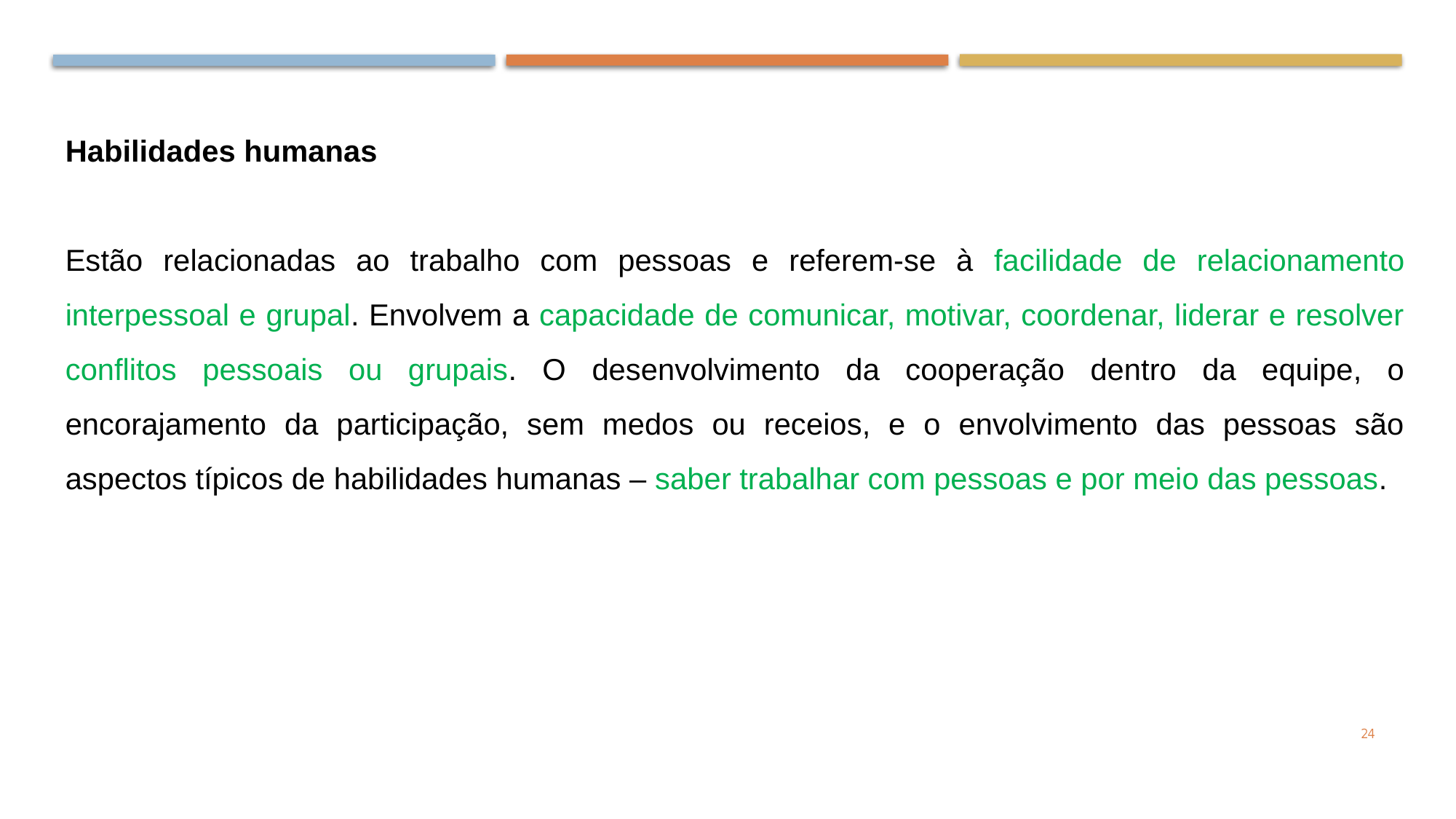

Habilidades humanas

Estão relacionadas ao trabalho com pessoas e referem-se à facilidade de relacionamento interpessoal e grupal. Envolvem a capacidade de comunicar, motivar, coordenar, liderar e resolver conflitos pessoais ou grupais. O desenvolvimento da cooperação dentro da equipe, o encorajamento da participação, sem medos ou receios, e o envolvimento das pessoas são aspectos típicos de habilidades humanas – saber trabalhar com pessoas e por meio das pessoas.
24